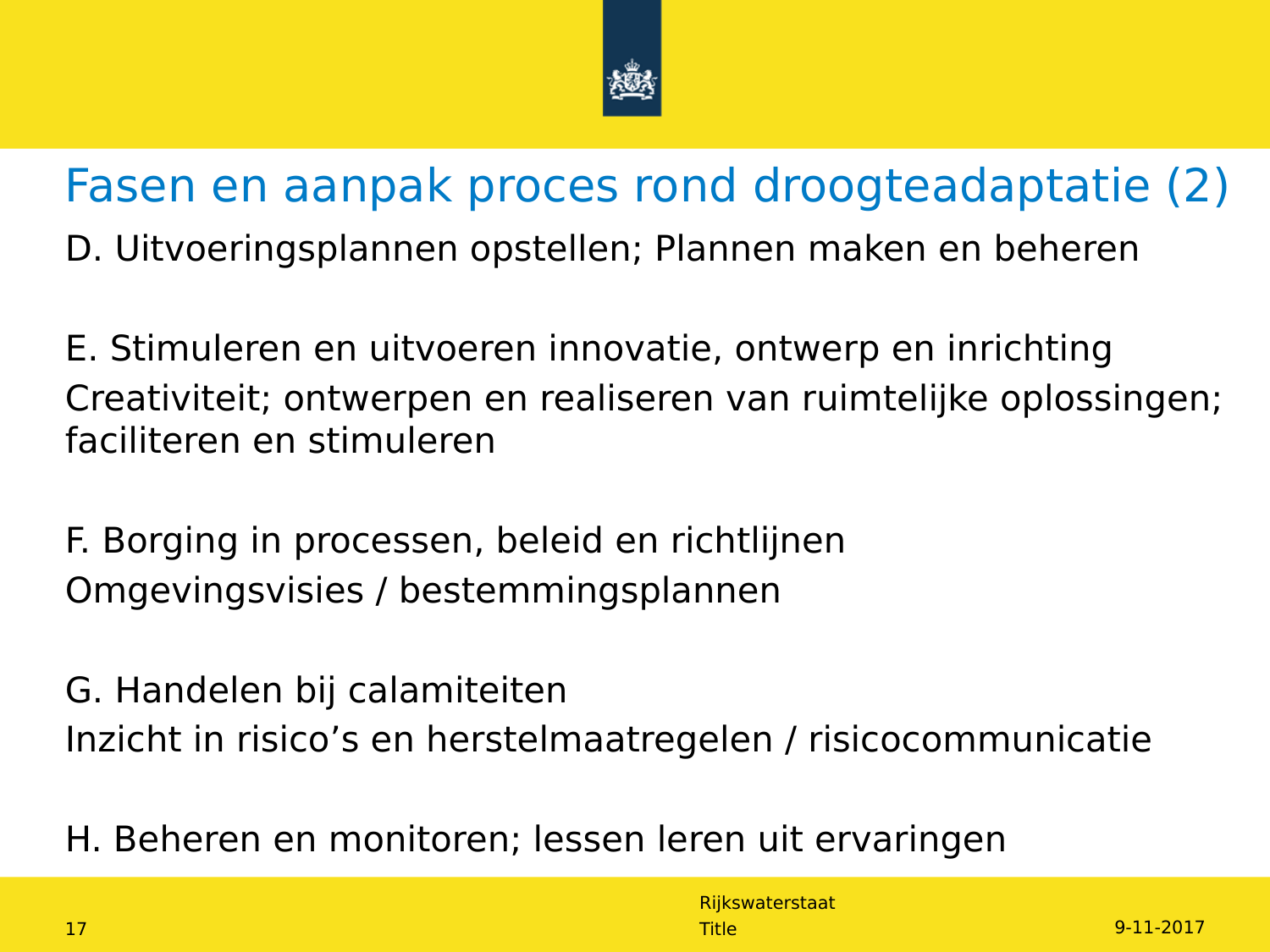

# Fasen en aanpak proces rond droogteadaptatie (2)
D. Uitvoeringsplannen opstellen; Plannen maken en beheren

E. Stimuleren en uitvoeren innovatie, ontwerp en inrichting
Creativiteit; ontwerpen en realiseren van ruimtelijke oplossingen; faciliteren en stimuleren

F. Borging in processen, beleid en richtlijnen
Omgevingsvisies / bestemmingsplannen

G. Handelen bij calamiteiten
Inzicht in risico’s en herstelmaatregelen / risicocommunicatie

H. Beheren en monitoren; lessen leren uit ervaringen

9-11-2017